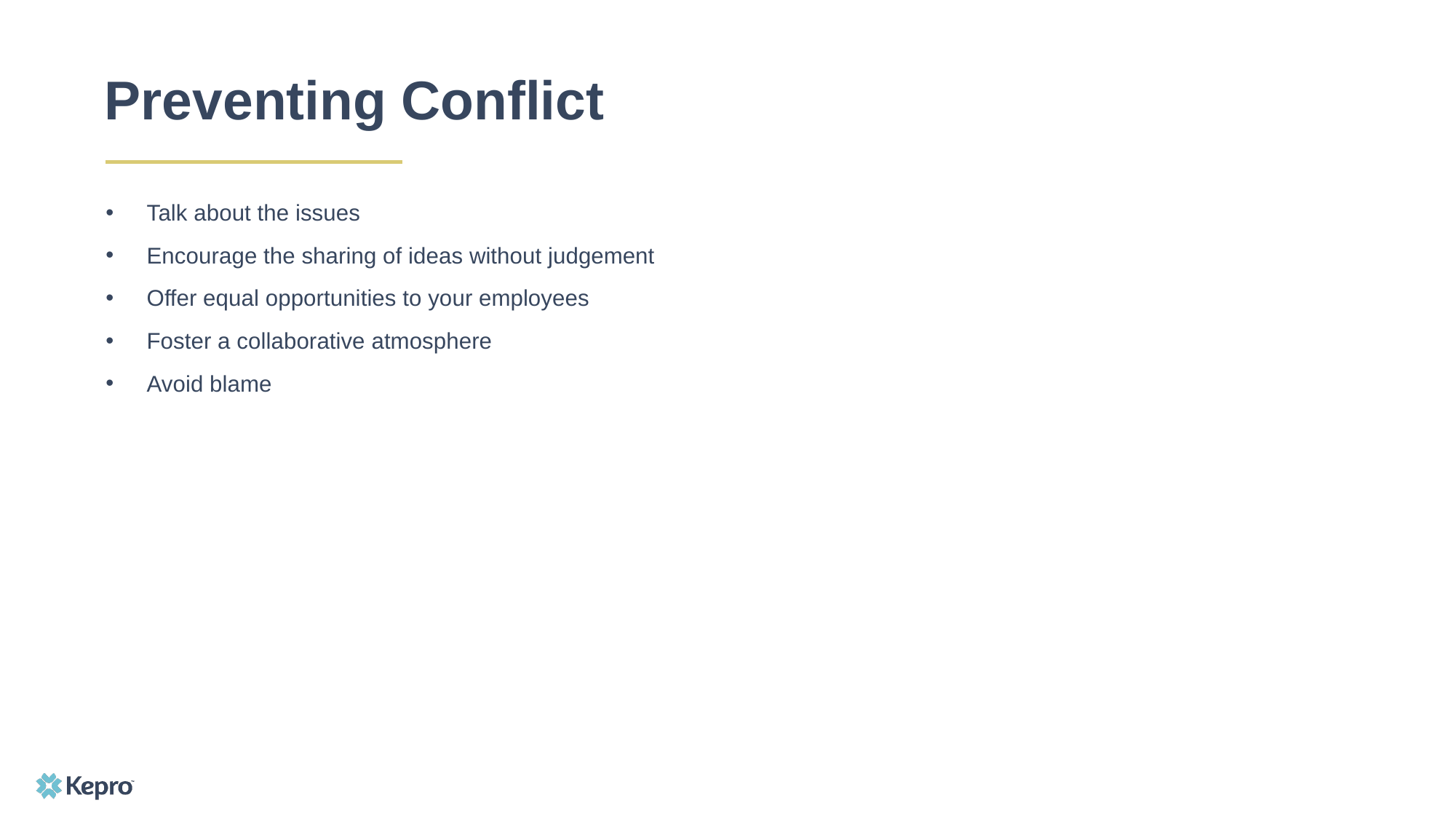

# Preventing Conflict
Talk about the issues
Encourage the sharing of ideas without judgement
Offer equal opportunities to your employees
Foster a collaborative atmosphere
Avoid blame